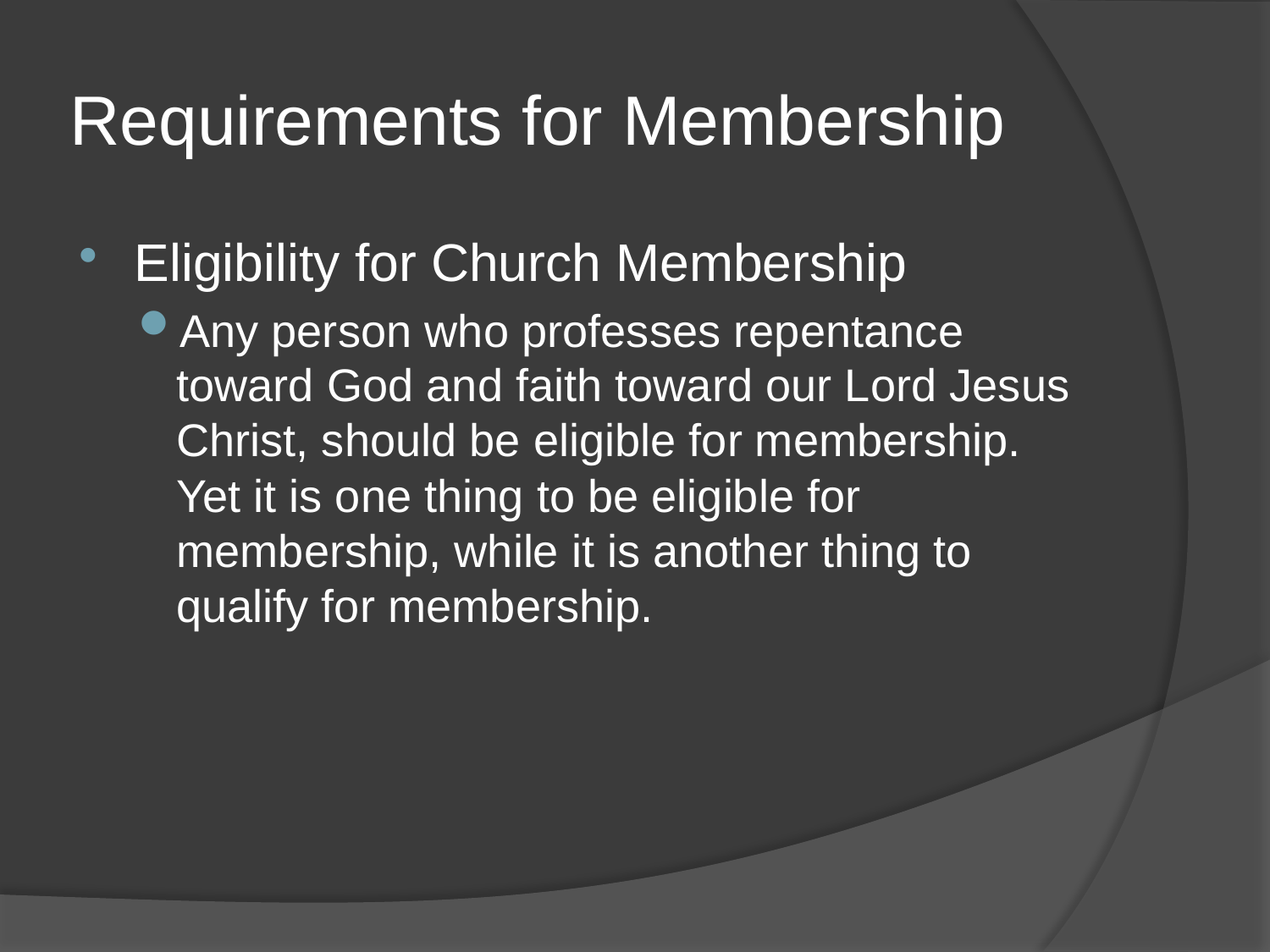

# Requirements for Membership
Eligibility for Church Membership
Any person who professes repentance toward God and faith toward our Lord Jesus Christ, should be eligible for membership. Yet it is one thing to be eligible for membership, while it is another thing to qualify for membership.